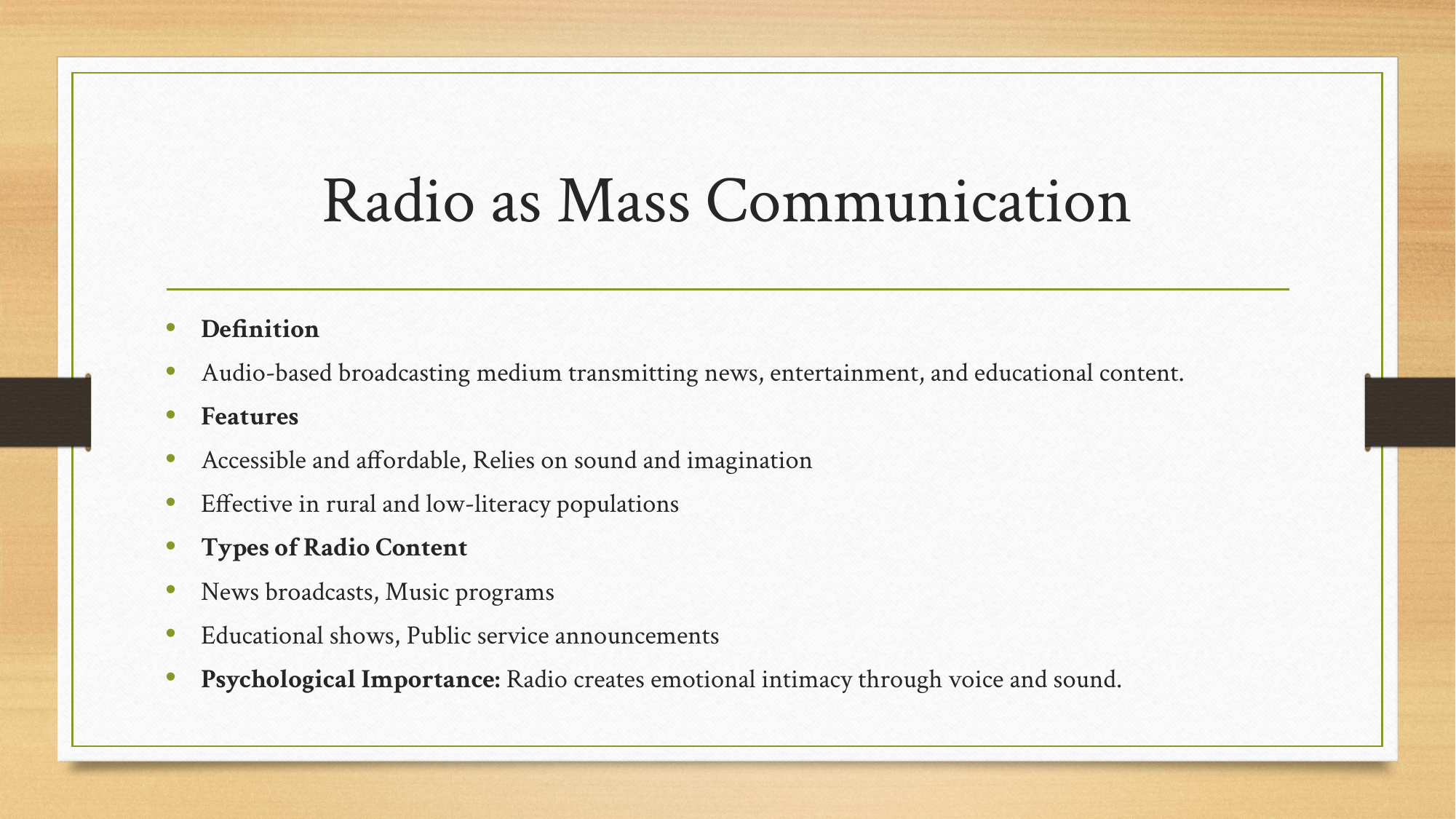

# Radio as Mass Communication
Definition
Audio-based broadcasting medium transmitting news, entertainment, and educational content.
Features
Accessible and affordable, Relies on sound and imagination
Effective in rural and low-literacy populations
Types of Radio Content
News broadcasts, Music programs
Educational shows, Public service announcements
Psychological Importance: Radio creates emotional intimacy through voice and sound.